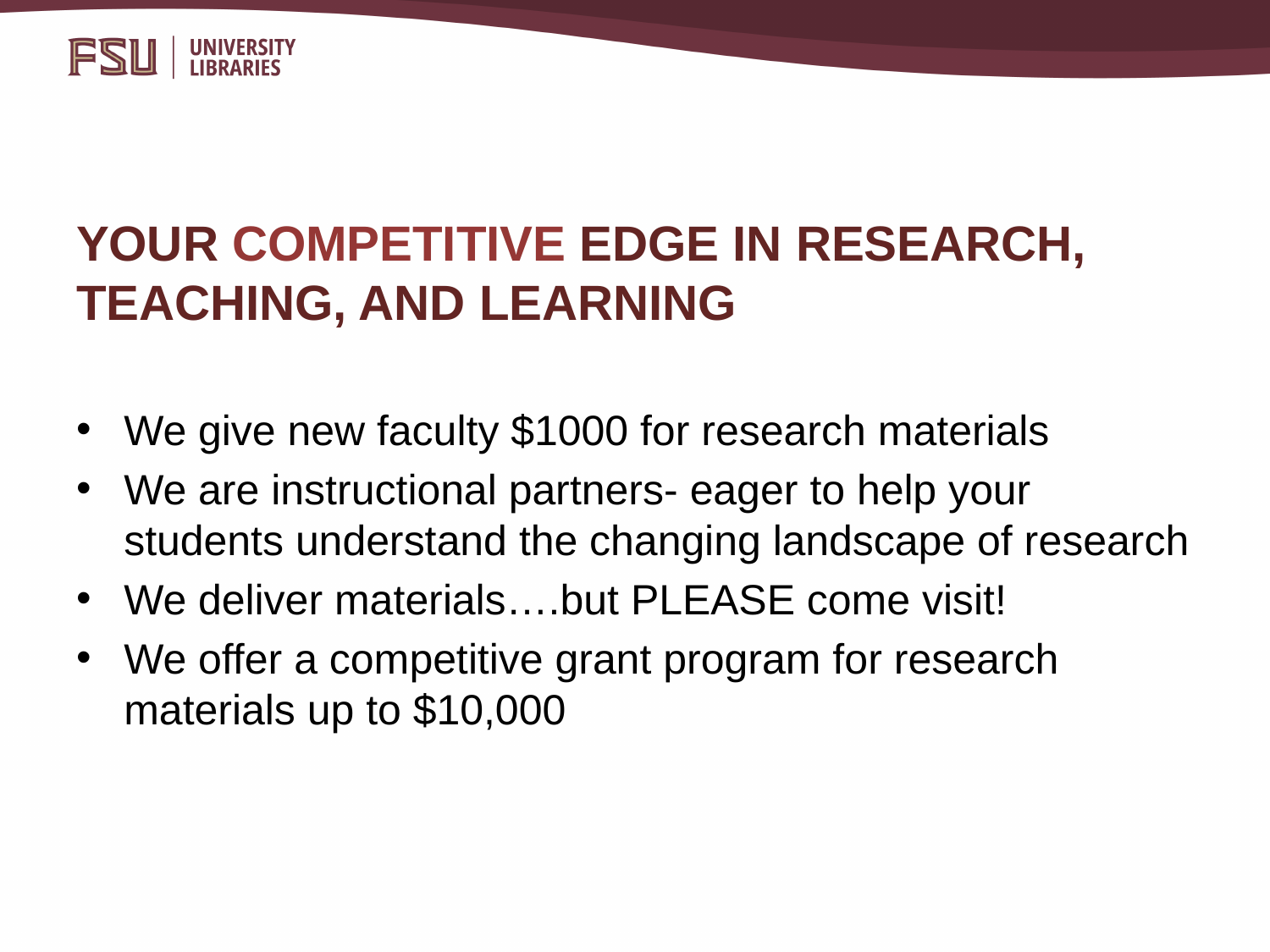

# YOUR COMPETITIVE EDGE IN RESEARCH, TEACHING, AND LEARNING
We give new faculty $1000 for research materials
We are instructional partners- eager to help your students understand the changing landscape of research
We deliver materials….but PLEASE come visit!
We offer a competitive grant program for research materials up to $10,000